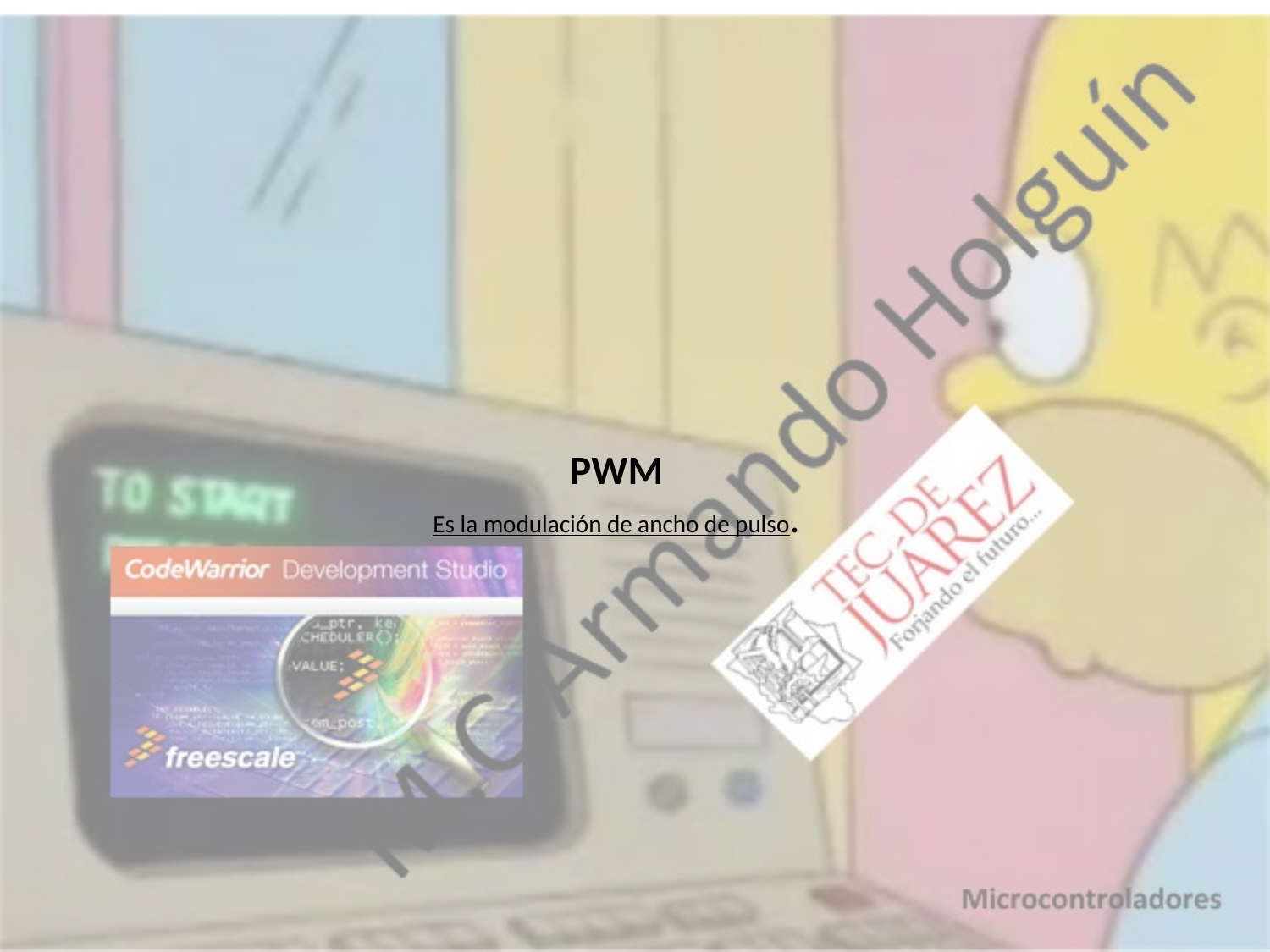

# PWM Es la modulación de ancho de pulso.